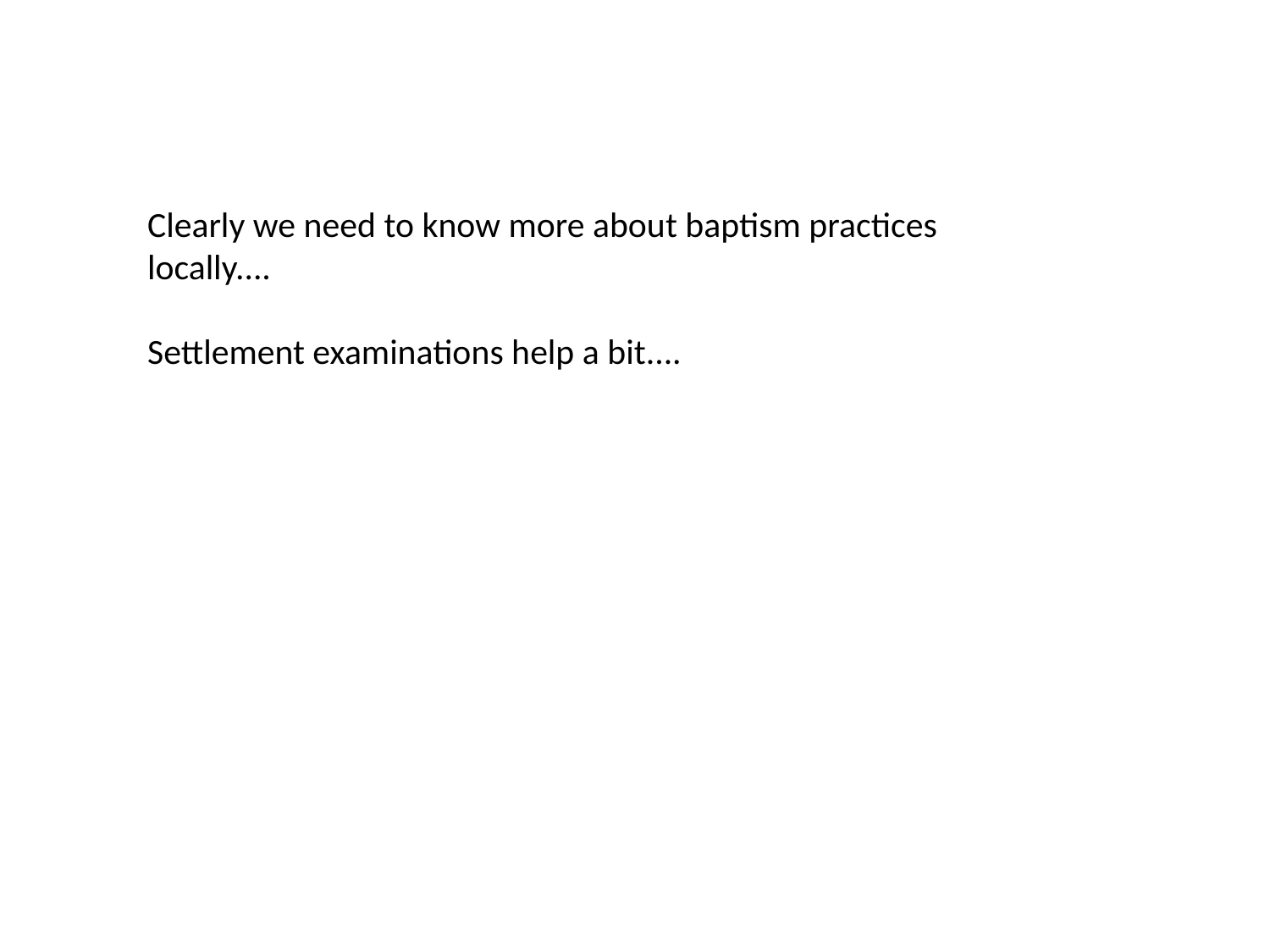

Clearly we need to know more about baptism practices locally....

Settlement examinations help a bit....